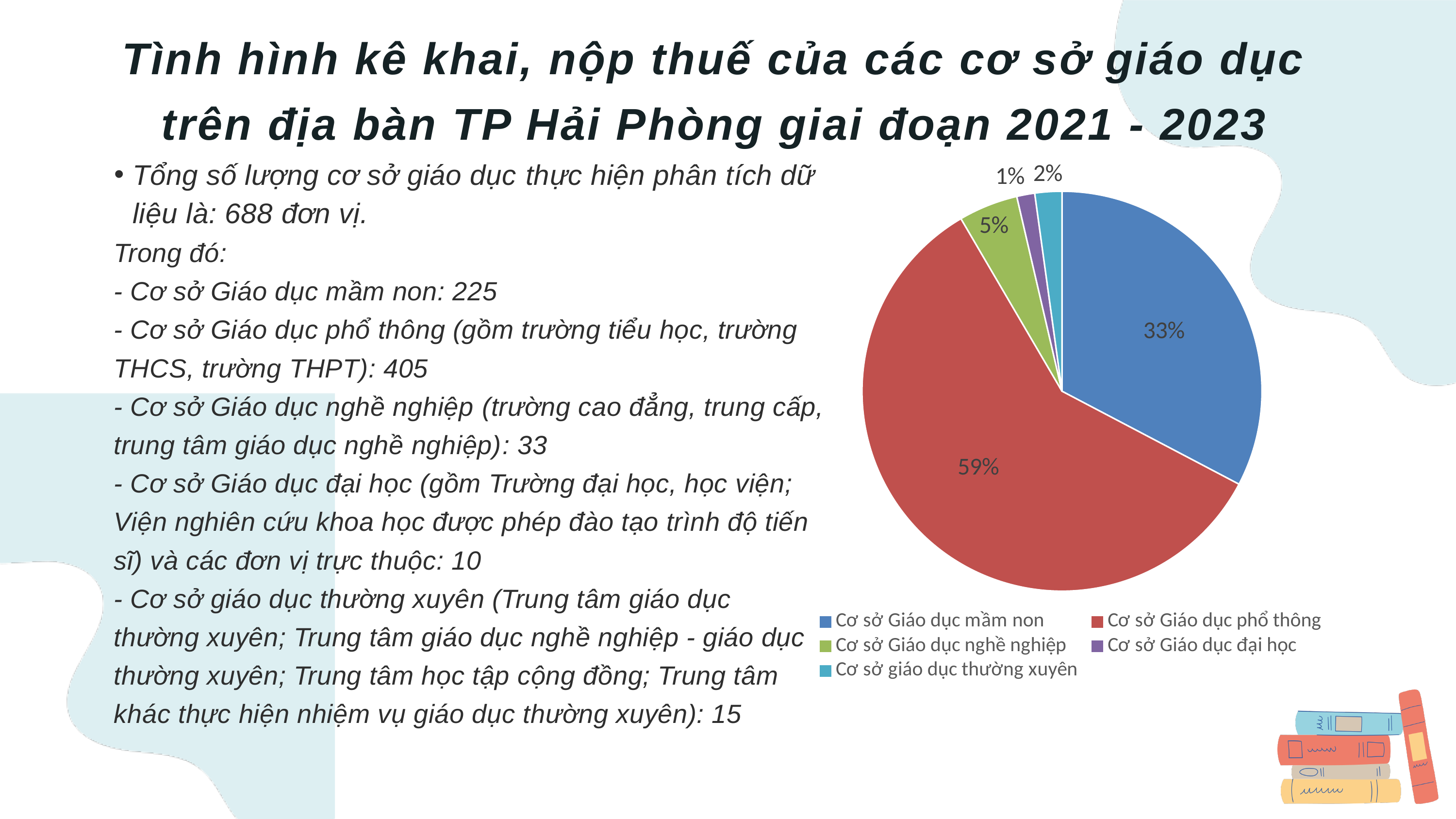

Tình hình kê khai, nộp thuế của các cơ sở giáo dục trên địa bàn TP Hải Phòng giai đoạn 2021 - 2023
Tổng số lượng cơ sở giáo dục thực hiện phân tích dữ liệu là: 688 đơn vị.
Trong đó:
- Cơ sở Giáo dục mầm non: 225
- Cơ sở Giáo dục phổ thông (gồm trường tiểu học, trường THCS, trường THPT): 405
- Cơ sở Giáo dục nghề nghiệp (trường cao đẳng, trung cấp, trung tâm giáo dục nghề nghiệp): 33
- Cơ sở Giáo dục đại học (gồm Trường đại học, học viện; Viện nghiên cứu khoa học được phép đào tạo trình độ tiến sĩ) và các đơn vị trực thuộc: 10
- Cơ sở giáo dục thường xuyên (Trung tâm giáo dục thường xuyên; Trung tâm giáo dục nghề nghiệp - giáo dục thường xuyên; Trung tâm học tập cộng đồng; Trung tâm khác thực hiện nhiệm vụ giáo dục thường xuyên): 15

### Chart

| Category |  |
|---|---|
| Cơ sở Giáo dục mầm non | 0.32703488372093026 |
| Cơ sở Giáo dục phổ thông | 0.5886627906976745 |
| Cơ sở Giáo dục nghề nghiệp | 0.04796511627906977 |
| Cơ sở Giáo dục đại học | 0.014534883720930232 |
| Cơ sở giáo dục thường xuyên | 0.02180232558139535 |